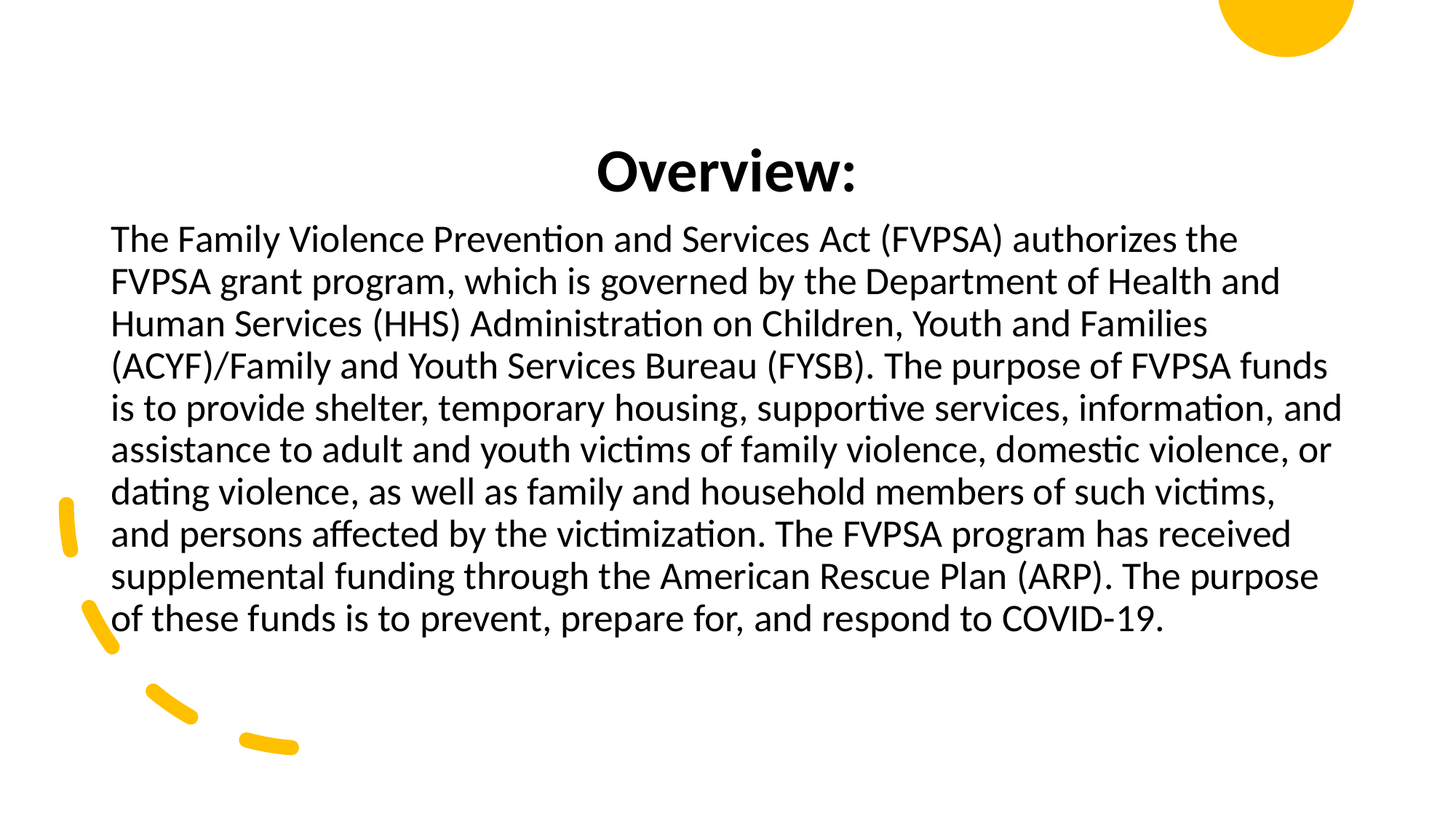

Overview:
The Family Violence Prevention and Services Act (FVPSA) authorizes the FVPSA grant program, which is governed by the Department of Health and Human Services (HHS) Administration on Children, Youth and Families (ACYF)/Family and Youth Services Bureau (FYSB). The purpose of FVPSA funds is to provide shelter, temporary housing, supportive services, information, and assistance to adult and youth victims of family violence, domestic violence, or dating violence, as well as family and household members of such victims, and persons affected by the victimization. The FVPSA program has received supplemental funding through the American Rescue Plan (ARP). The purpose of these funds is to prevent, prepare for, and respond to COVID-19.